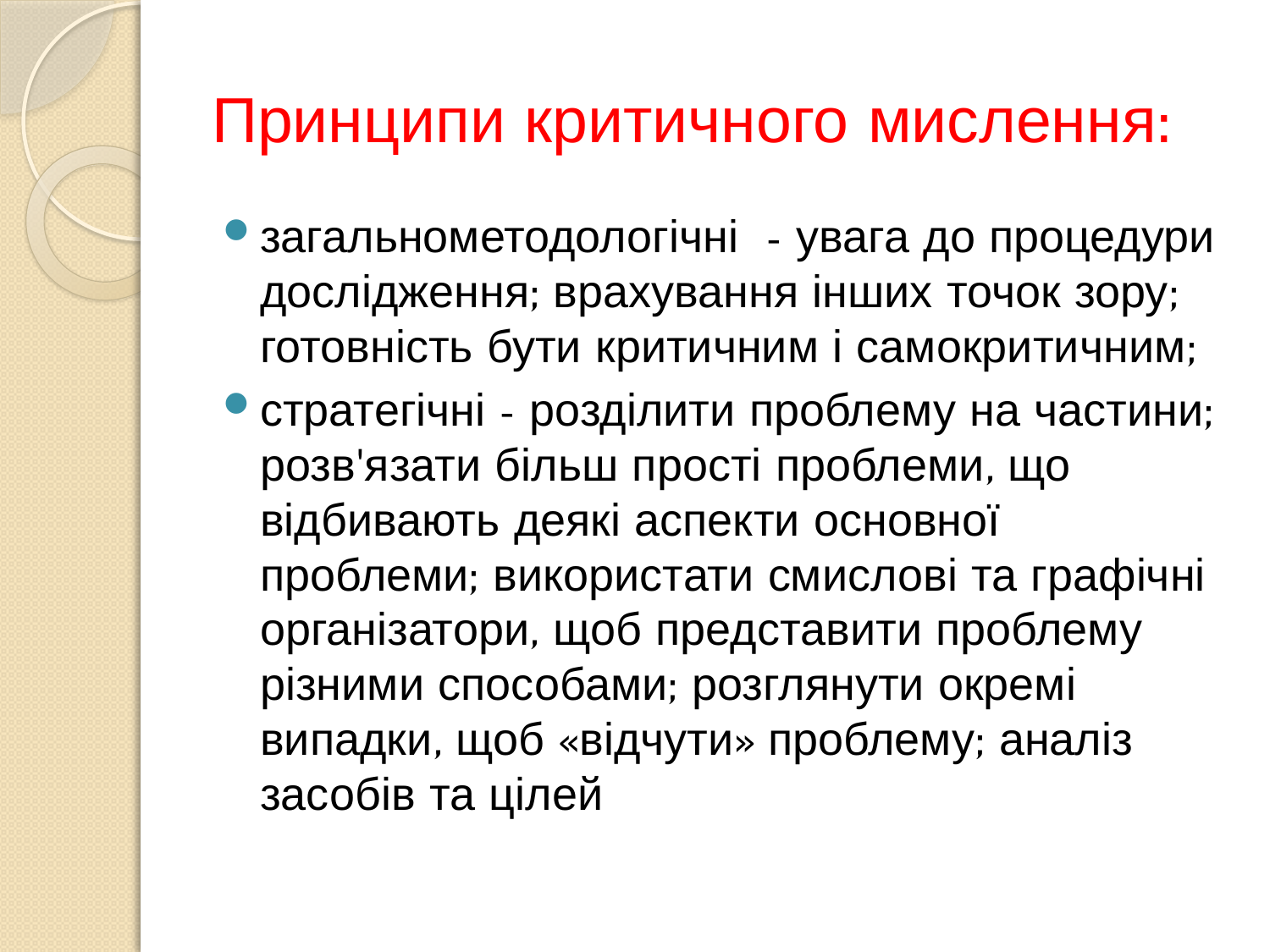

# Принципи критичного мислення:
загальнометодологічні  - увага до процедури дослідження; врахування інших точок зору; готовність бути критичним і самокритичним;
стратегічні - розділити проблему на частини; розв'язати більш прості проблеми, що відбивають деякі аспекти основної проблеми; використати смислові та графічні організатори, щоб представити проблему різними способами; розглянути окремі випадки, щоб «відчути» проблему; аналіз засобів та цілей